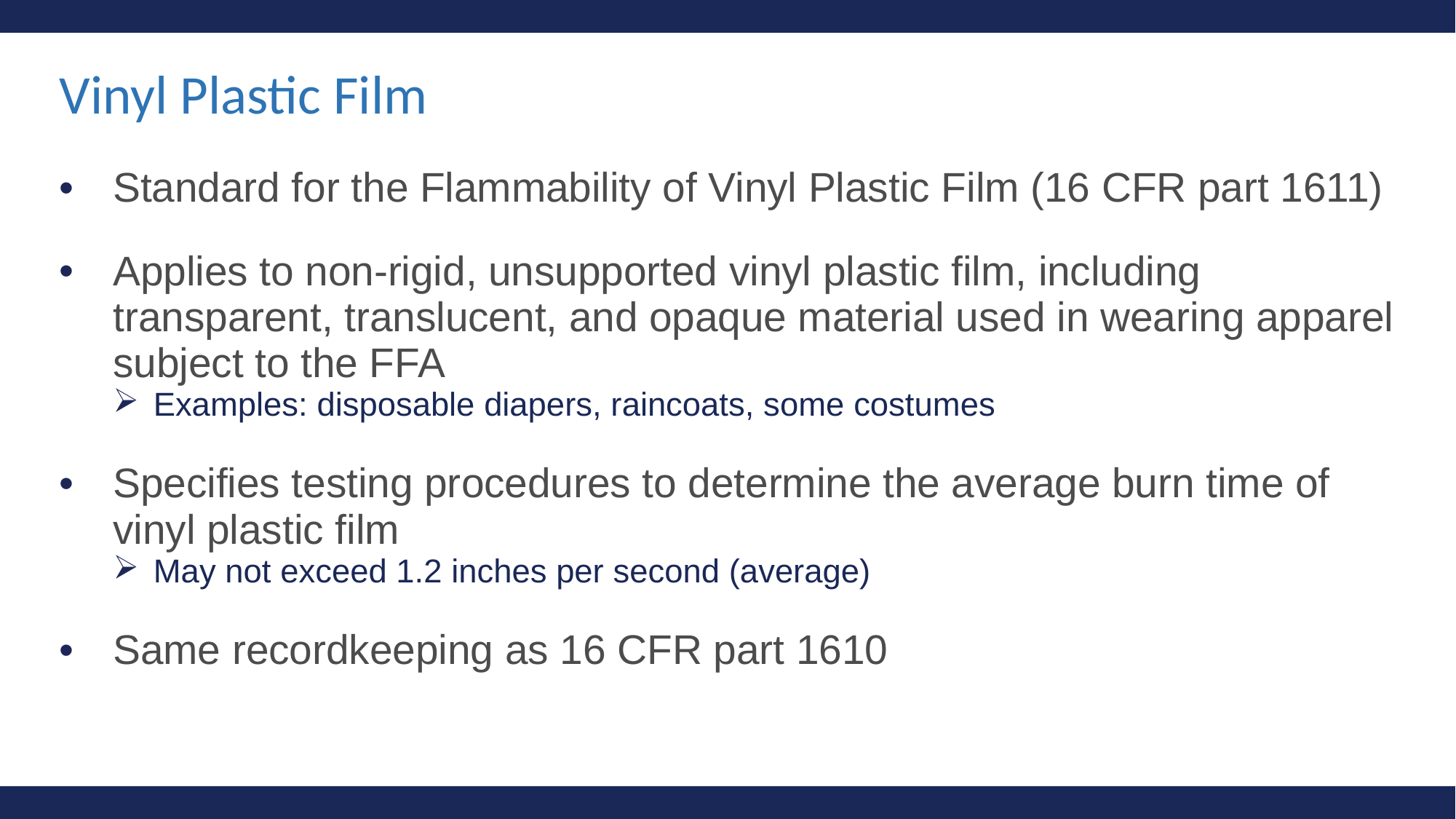

# Vinyl Plastic Film
Standard for the Flammability of Vinyl Plastic Film (16 CFR part 1611)

Applies to non-rigid, unsupported vinyl plastic film, including transparent, translucent, and opaque material used in wearing apparel subject to the FFA
Examples: disposable diapers, raincoats, some costumes

Specifies testing procedures to determine the average burn time of vinyl plastic film
May not exceed 1.2 inches per second (average)

Same recordkeeping as 16 CFR part 1610